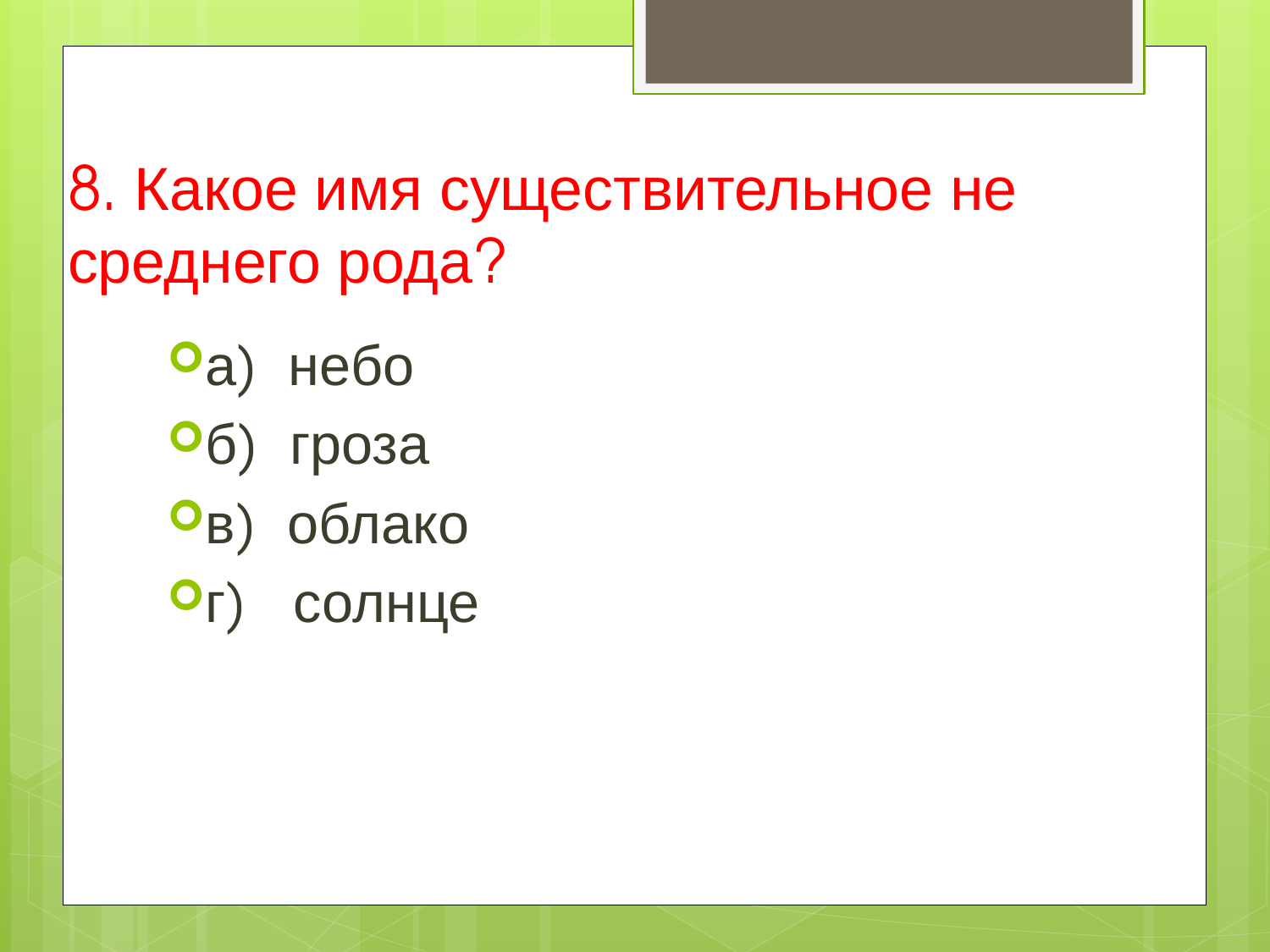

# 8. Какое имя существительное не среднего рода?
а)  небо
б)  гроза
в)  облако
г)   солнце